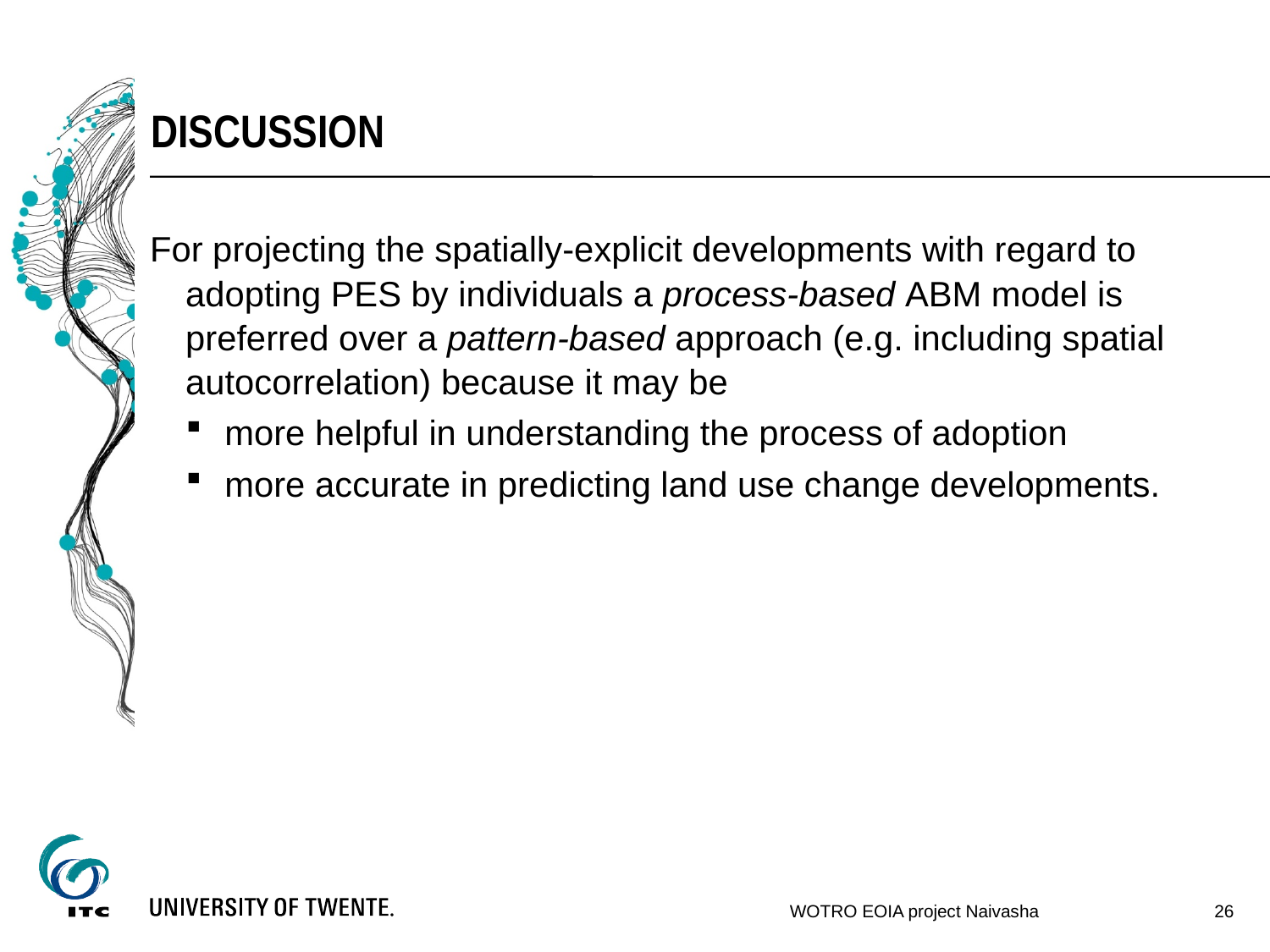

# DISCUSSION
For projecting the spatially-explicit developments with regard to adopting PES by individuals a process-based ABM model is preferred over a pattern-based approach (e.g. including spatial autocorrelation) because it may be
more helpful in understanding the process of adoption
more accurate in predicting land use change developments.

26
WOTRO EOIA project Naivasha